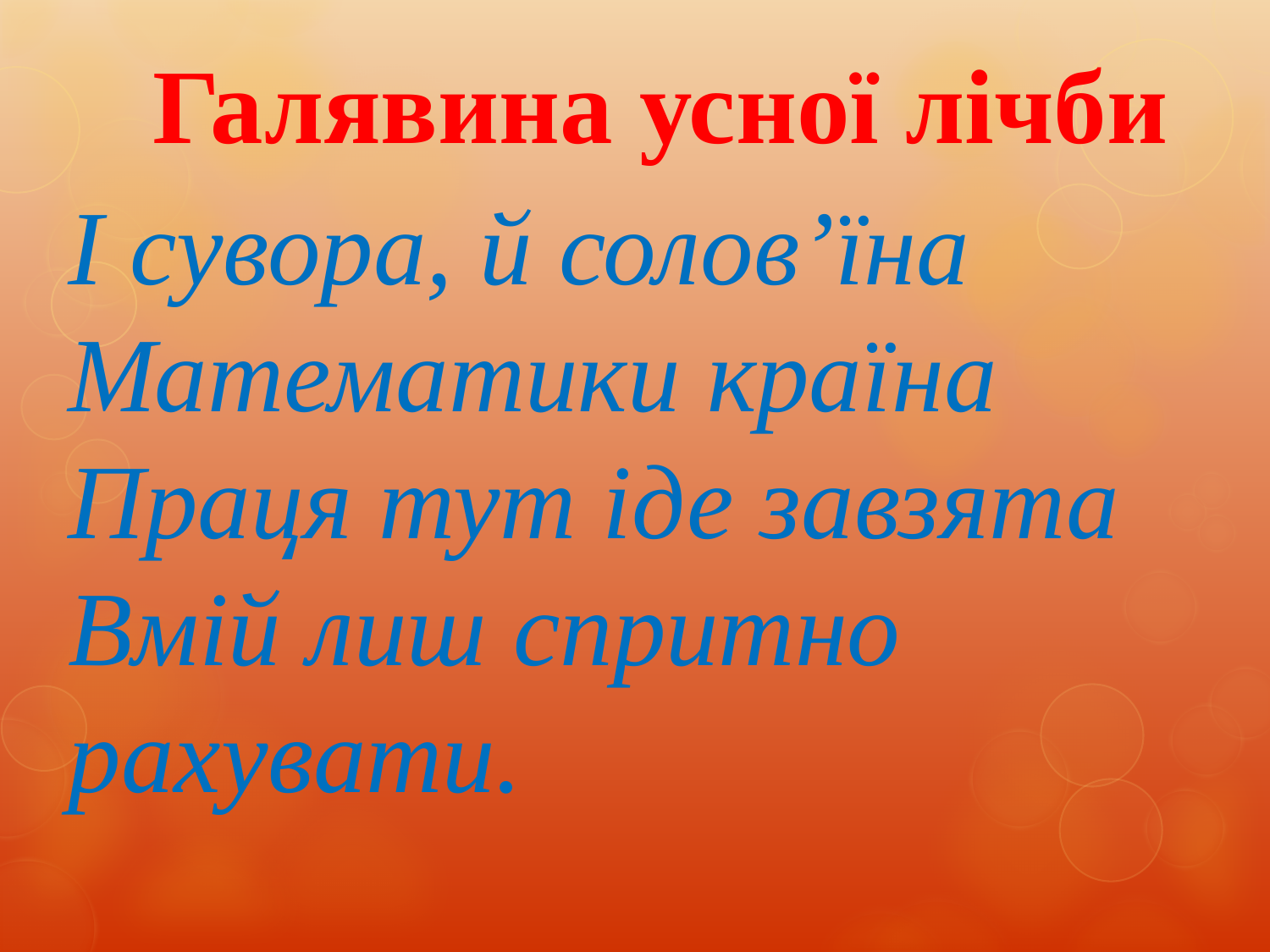

Галявина усної лічби
І сувора, й солов’їна
Математики країна
Праця тут іде завзята
Вмій лиш спритно рахувати.